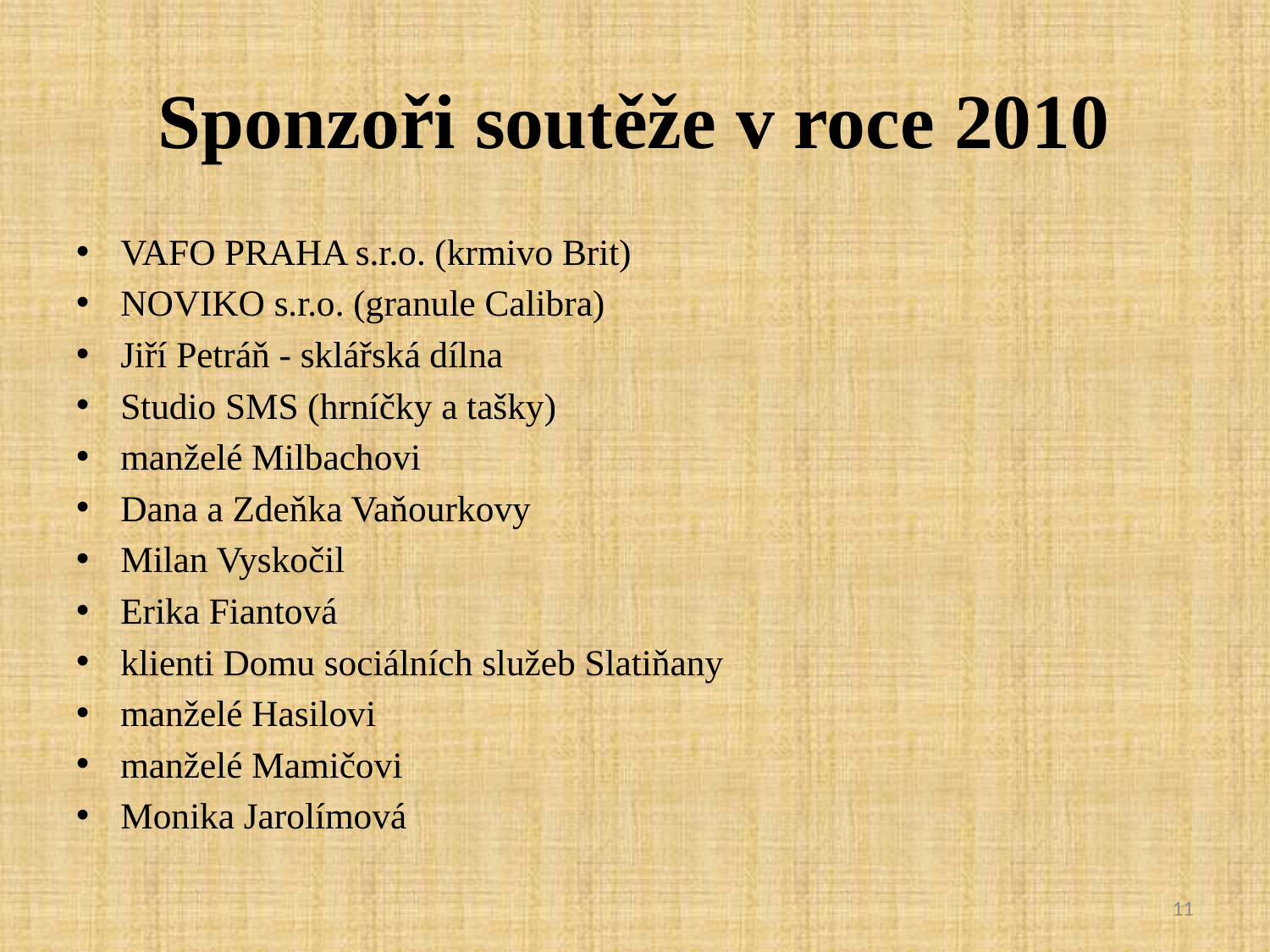

# Sponzoři soutěže v roce 2010
VAFO PRAHA s.r.o. (krmivo Brit)
NOVIKO s.r.o. (granule Calibra)
Jiří Petráň - sklářská dílna
Studio SMS (hrníčky a tašky)
manželé Milbachovi
Dana a Zdeňka Vaňourkovy
Milan Vyskočil
Erika Fiantová
klienti Domu sociálních služeb Slatiňany
manželé Hasilovi
manželé Mamičovi
Monika Jarolímová
11